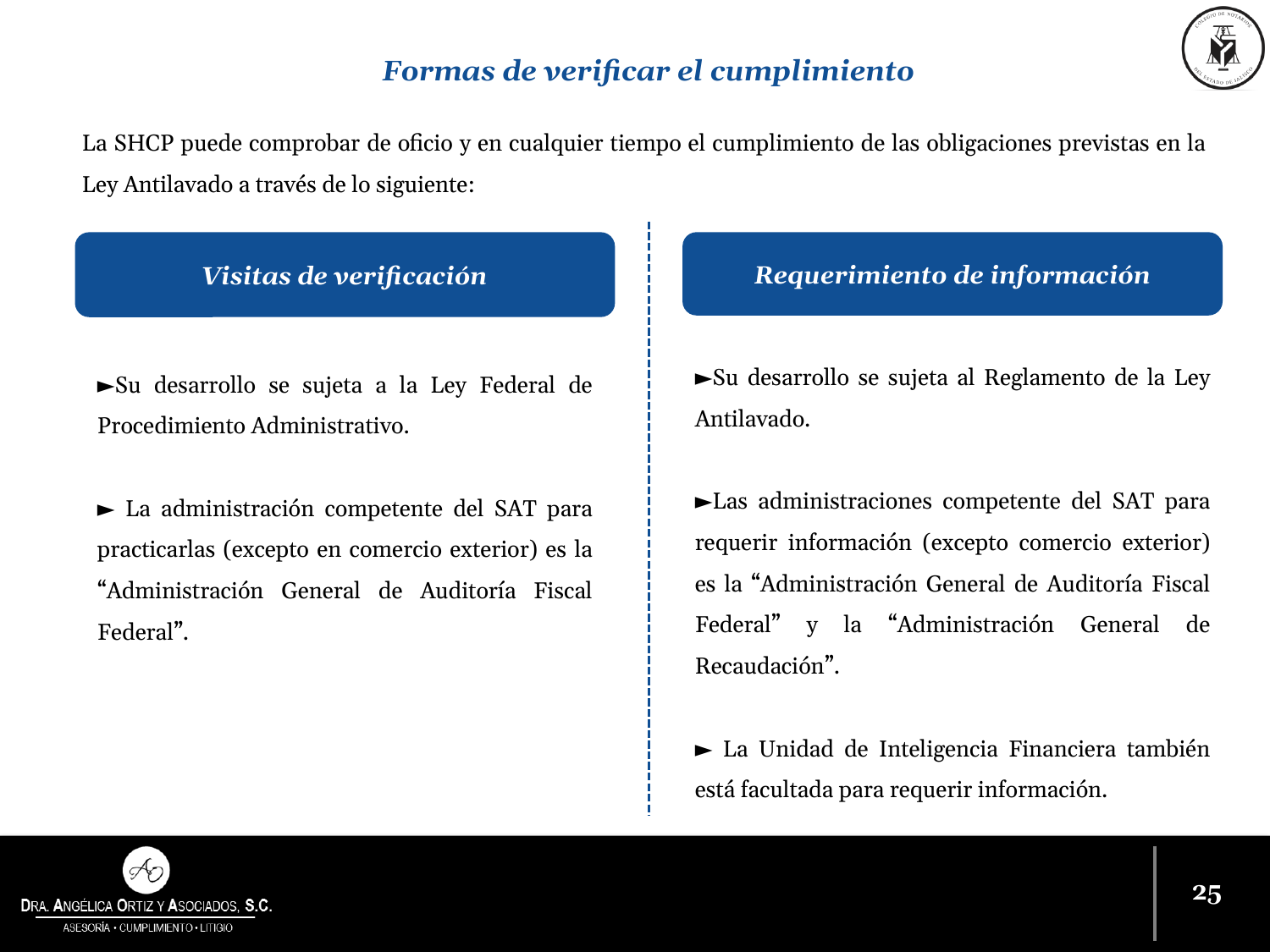

Formas de verificar el cumplimiento
La SHCP puede comprobar de oficio y en cualquier tiempo el cumplimiento de las obligaciones previstas en la Ley Antilavado a través de lo siguiente:
Visitas de verificación
Requerimiento de información
►Su desarrollo se sujeta al Reglamento de la Ley Antilavado.

►Las administraciones competente del SAT para requerir información (excepto comercio exterior) es la “Administración General de Auditoría Fiscal Federal” y la “Administración General de Recaudación”.

► La Unidad de Inteligencia Financiera también está facultada para requerir información.
►Su desarrollo se sujeta a la Ley Federal de Procedimiento Administrativo.

► La administración competente del SAT para practicarlas (excepto en comercio exterior) es la “Administración General de Auditoría Fiscal Federal”.
25